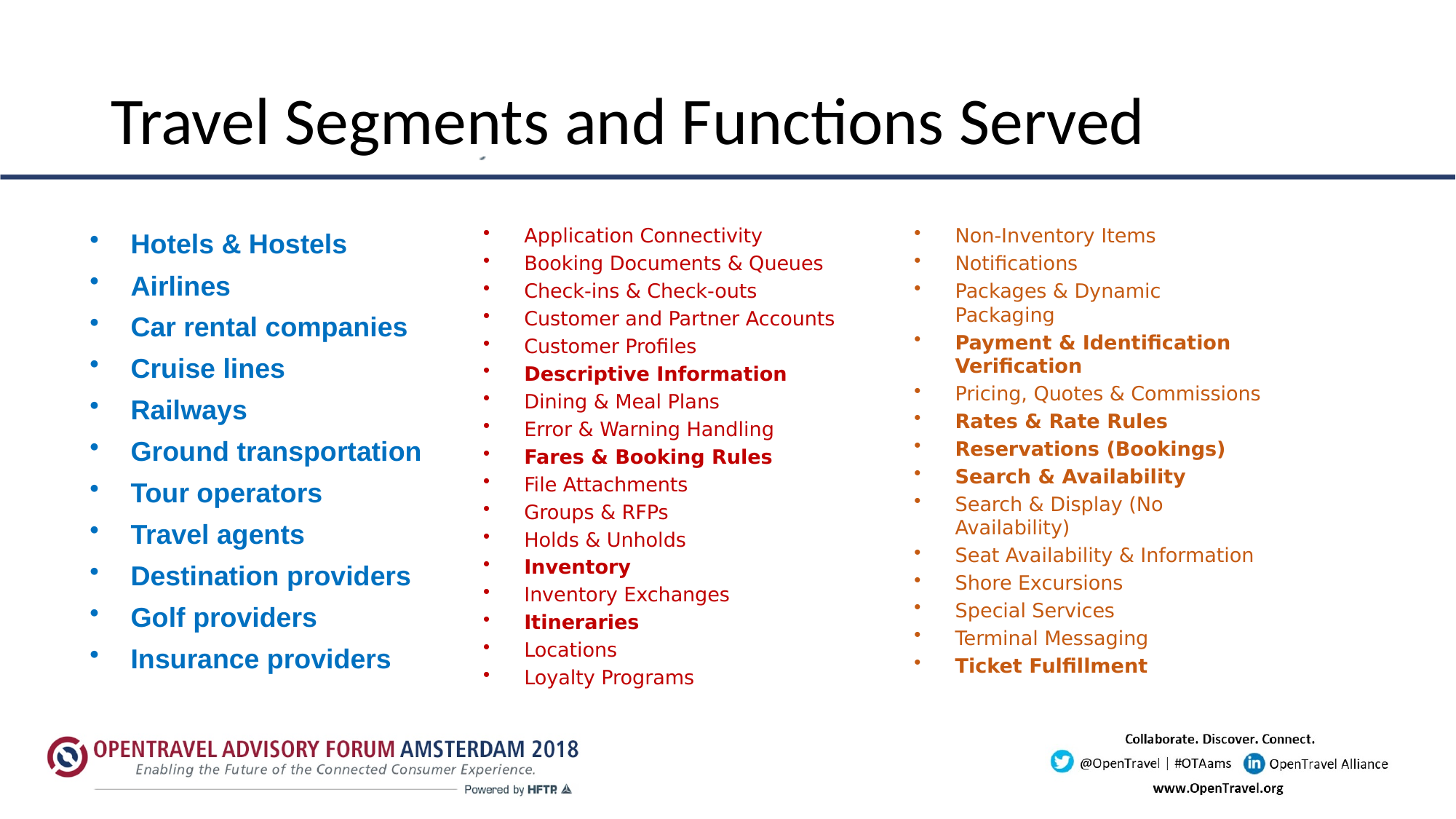

# Travel Segments and Functions Served
Hotels & Hostels
Airlines
Car rental companies
Cruise lines
Railways
Ground transportation
Tour operators
Travel agents
Destination providers
Golf providers
Insurance providers
Application Connectivity
Booking Documents & Queues
Check-ins & Check-outs
Customer and Partner Accounts
Customer Profiles
Descriptive Information
Dining & Meal Plans
Error & Warning Handling
Fares & Booking Rules
File Attachments
Groups & RFPs
Holds & Unholds
Inventory
Inventory Exchanges
Itineraries
Locations
Loyalty Programs
Non-Inventory Items
Notifications
Packages & Dynamic Packaging
Payment & Identification Verification
Pricing, Quotes & Commissions
Rates & Rate Rules
Reservations (Bookings)
Search & Availability
Search & Display (No Availability)
Seat Availability & Information
Shore Excursions
Special Services
Terminal Messaging
Ticket Fulfillment